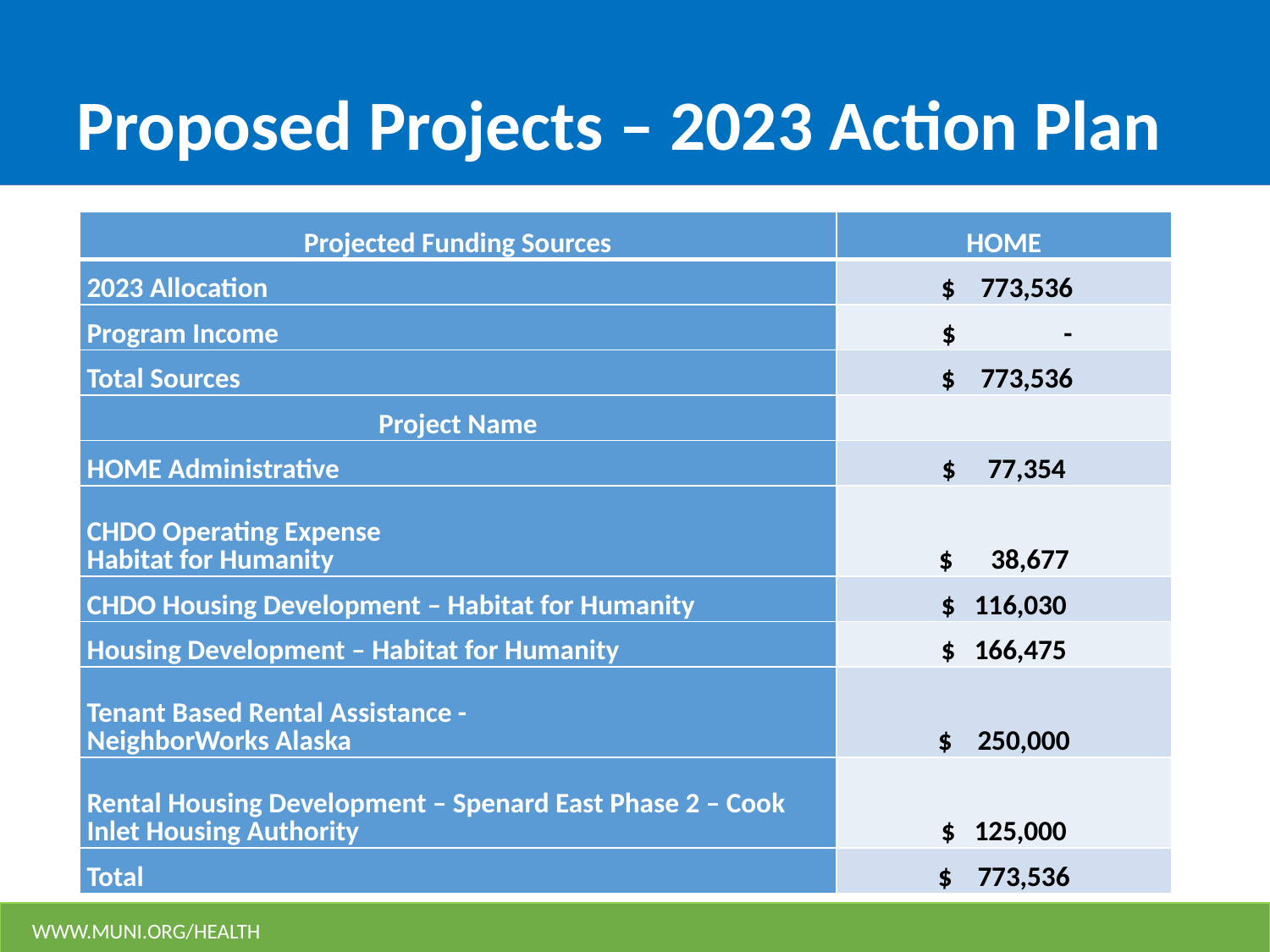

# Proposed Projects – 2023 Action Plan
| Projected Funding Sources | HOME |
| --- | --- |
| 2023 Allocation | $ 773,536 |
| Program Income | $ - |
| Total Sources | $ 773,536 |
| Project Name |  |
| HOME Administrative | $ 77,354 |
| CHDO Operating Expense Habitat for Humanity | $ 38,677 |
| CHDO Housing Development – Habitat for Humanity | $ 116,030 |
| Housing Development – Habitat for Humanity | $ 166,475 |
| Tenant Based Rental Assistance - NeighborWorks Alaska | $ 250,000 |
| Rental Housing Development – Spenard East Phase 2 – Cook Inlet Housing Authority | $ 125,000 |
| Total | $ 773,536 |